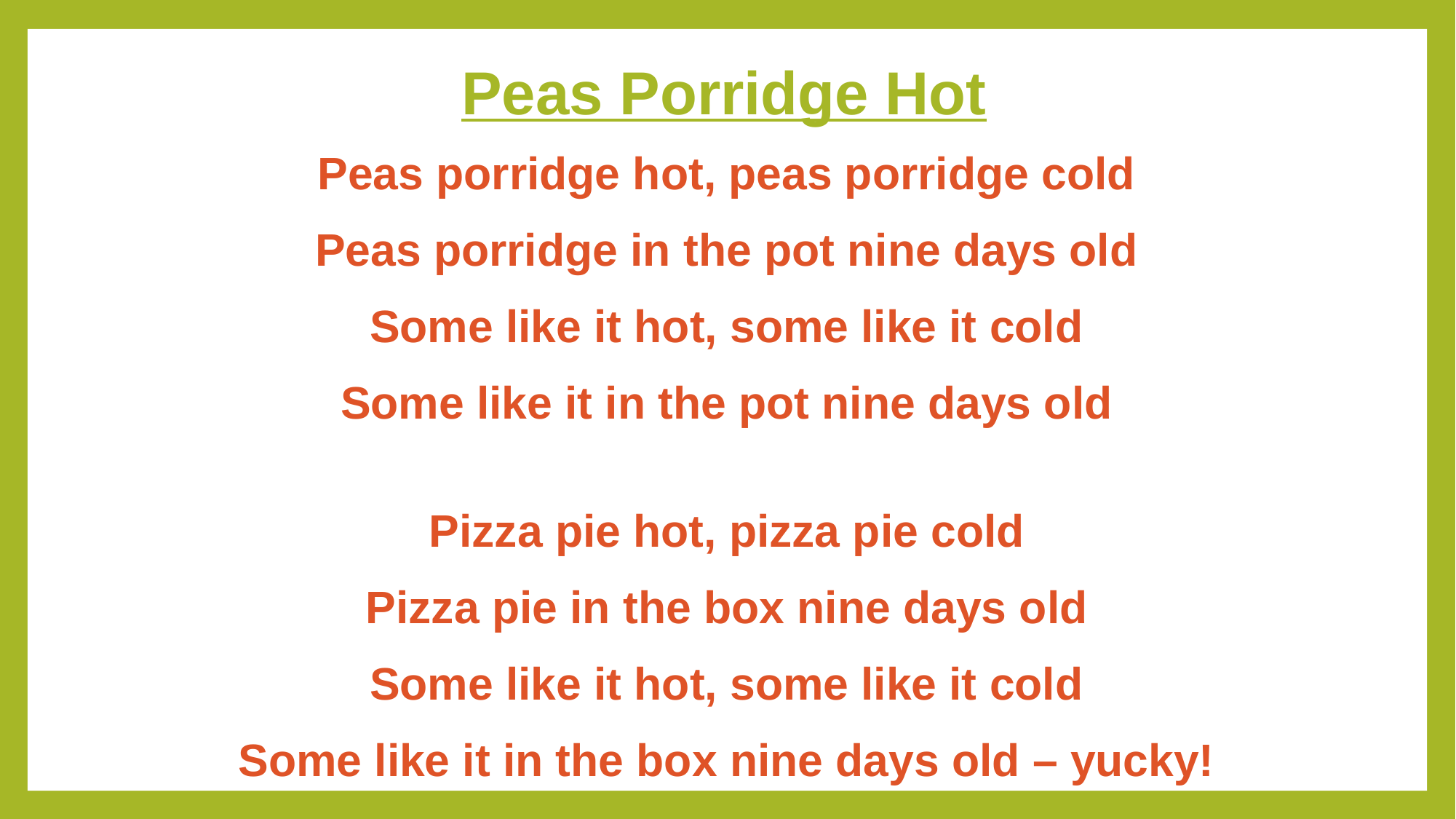

Peas Porridge Hot
Peas porridge hot, peas porridge cold
Peas porridge in the pot nine days old
Some like it hot, some like it cold
Some like it in the pot nine days old

Pizza pie hot, pizza pie cold
Pizza pie in the box nine days old
Some like it hot, some like it cold
Some like it in the box nine days old – yucky!